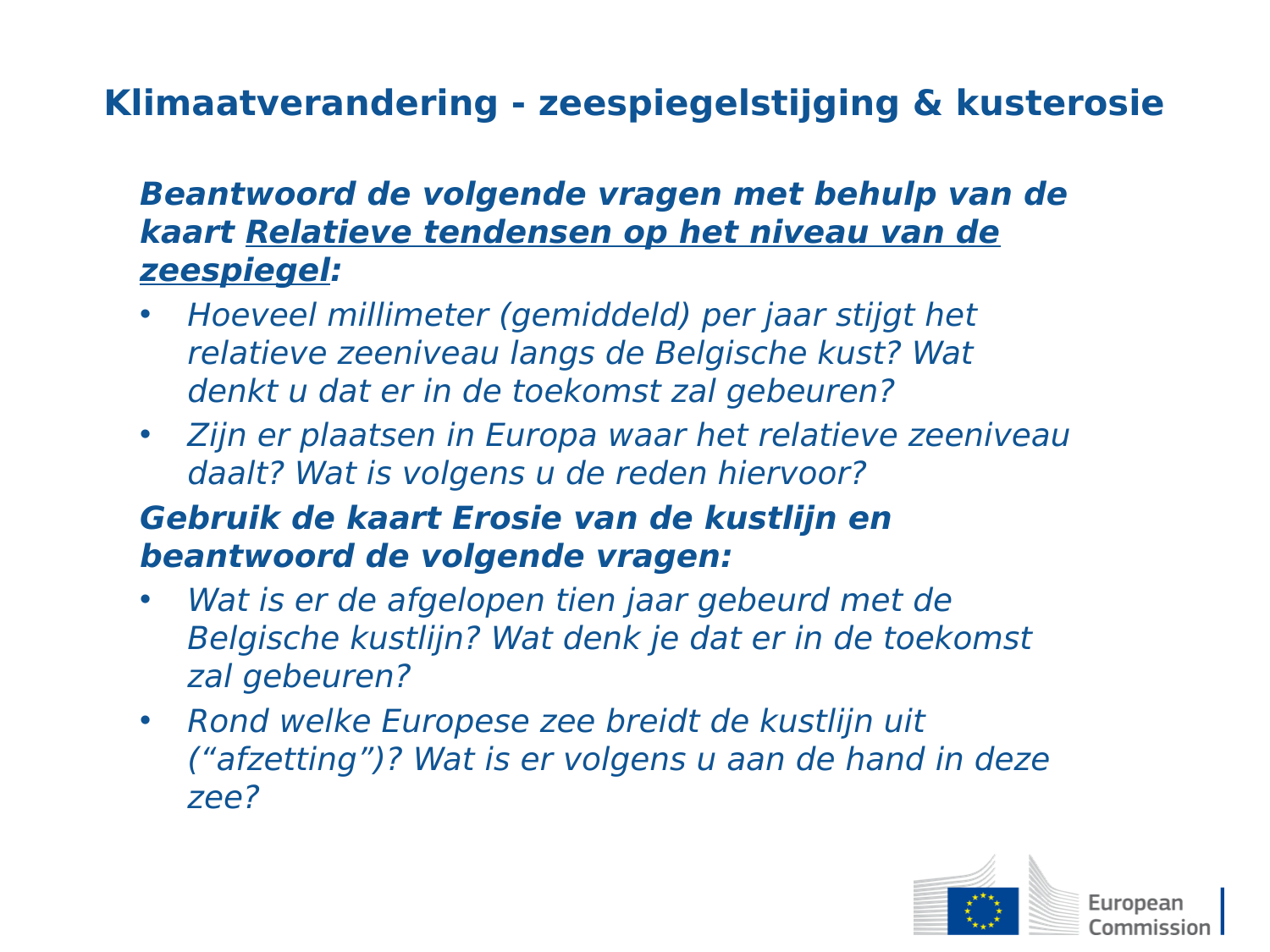

# Klimaatverandering - zeespiegelstijging & kusterosie

Beantwoord de volgende vragen met behulp van de kaart Relatieve tendensen op het niveau van de zeespiegel:
Hoeveel millimeter (gemiddeld) per jaar stijgt het relatieve zeeniveau langs de Belgische kust? Wat denkt u dat er in de toekomst zal gebeuren?
Zijn er plaatsen in Europa waar het relatieve zeeniveau daalt? Wat is volgens u de reden hiervoor?
Gebruik de kaart Erosie van de kustlijn en beantwoord de volgende vragen:
Wat is er de afgelopen tien jaar gebeurd met de Belgische kustlijn? Wat denk je dat er in de toekomst zal gebeuren?
Rond welke Europese zee breidt de kustlijn uit (“afzetting”)? Wat is er volgens u aan de hand in deze zee?